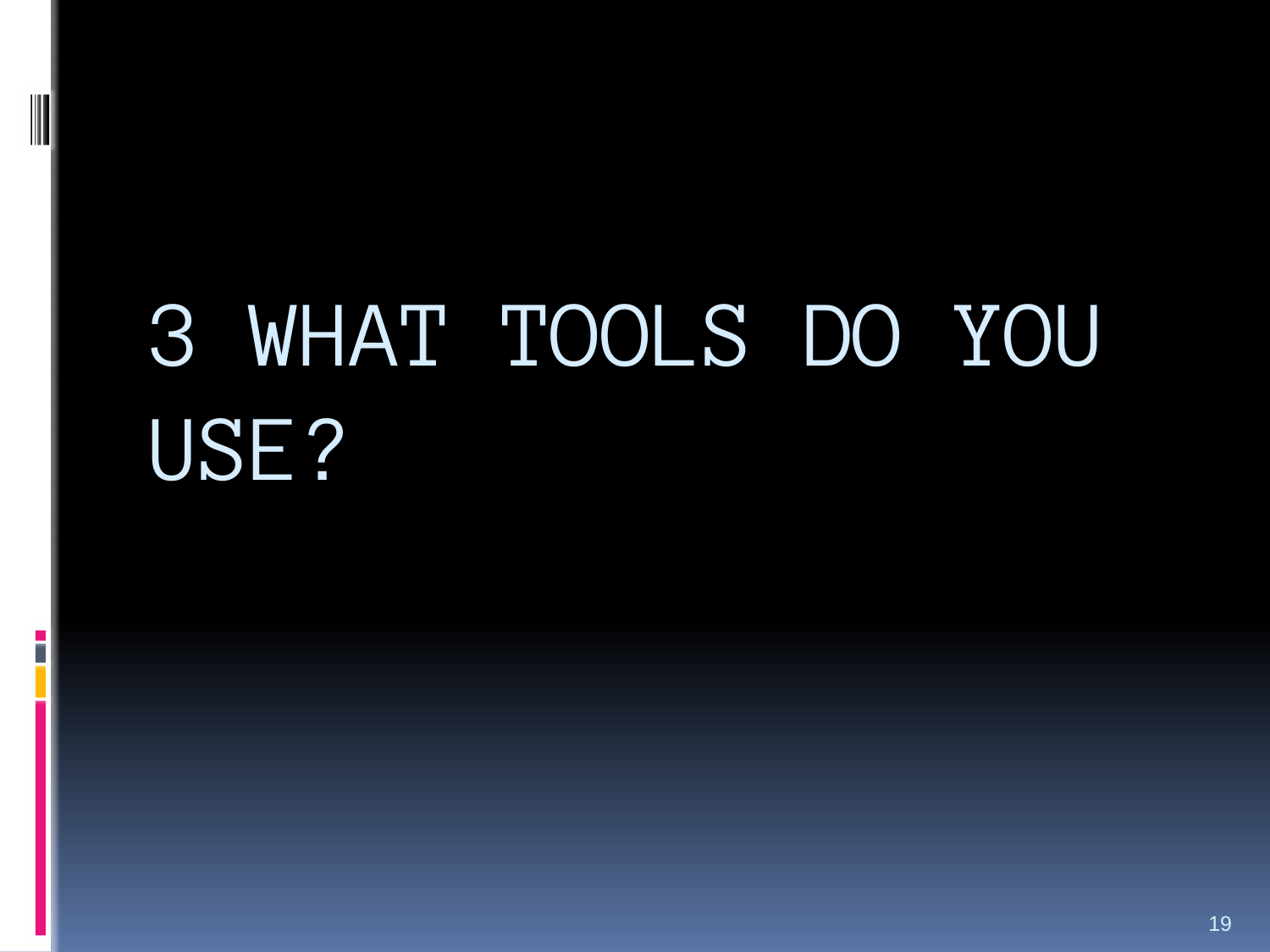

# 3 What tools do you use?
19